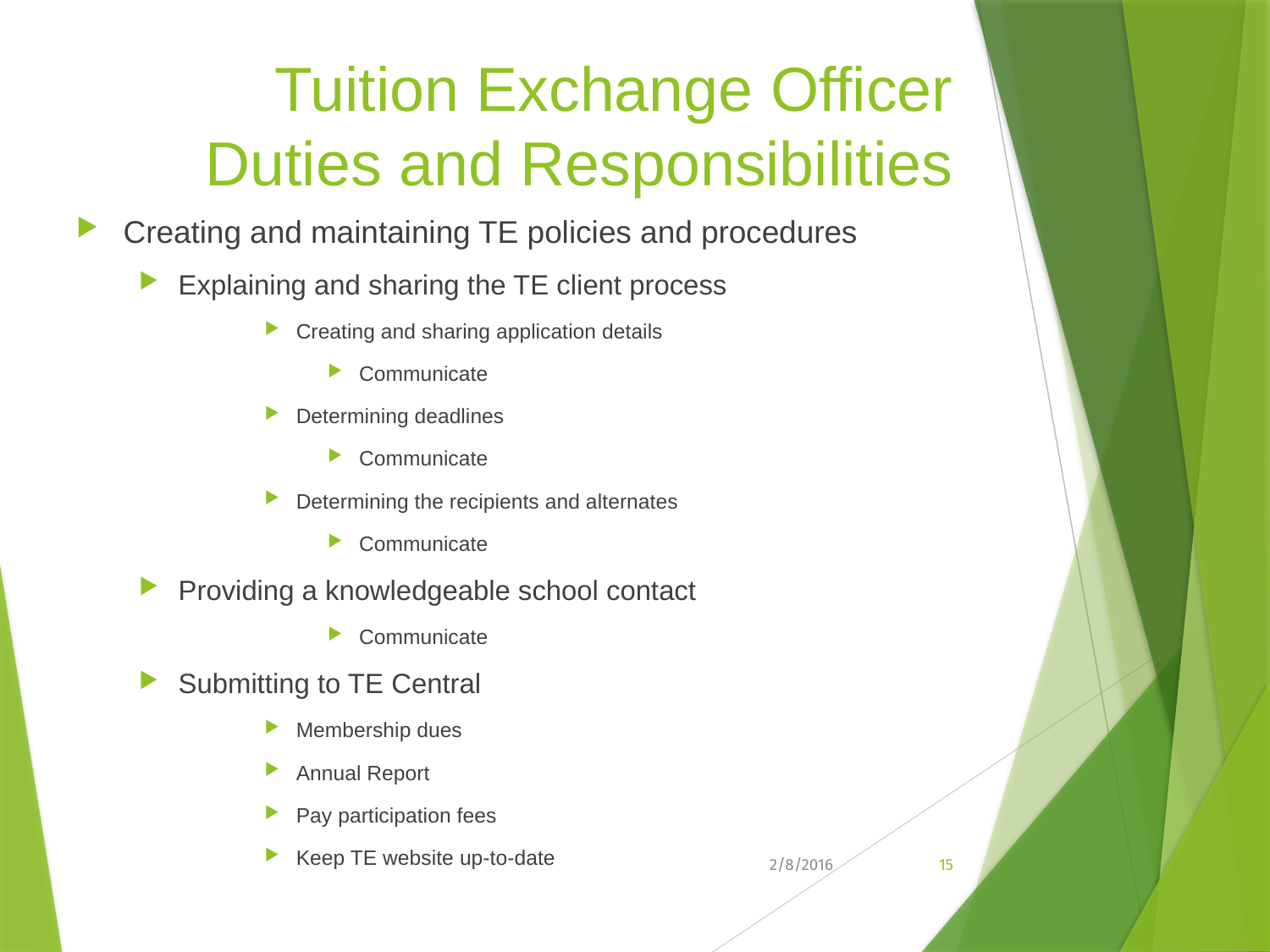

# Tuition Exchange Officer Duties and Responsibilities
Creating and maintaining TE policies and procedures
Explaining and sharing the TE client process
Creating and sharing application details
Communicate
Determining deadlines
Communicate
Determining the recipients and alternates
Communicate
Providing a knowledgeable school contact
Communicate
Submitting to TE Central
Membership dues
Annual Report
Pay participation fees
Keep TE website up-to-date

2/8/2016
15